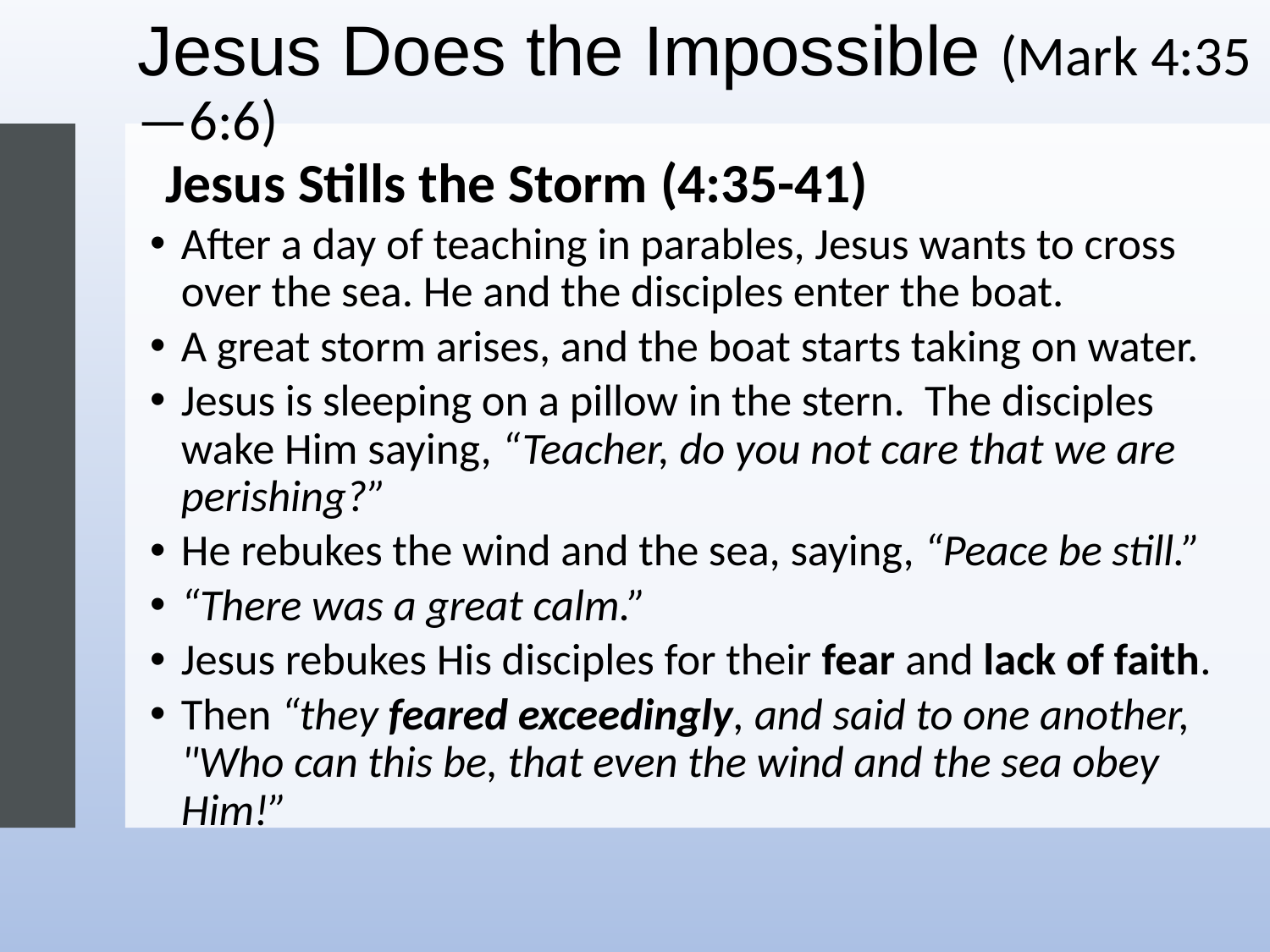

# Jesus Does the Impossible (Mark 4:35—6:6)

Jesus Stills the Storm (4:35-41)
After a day of teaching in parables, Jesus wants to cross over the sea. He and the disciples enter the boat.
A great storm arises, and the boat starts taking on water.
Jesus is sleeping on a pillow in the stern.  The disciples wake Him saying, “Teacher, do you not care that we are perishing?”
He rebukes the wind and the sea, saying, “Peace be still.”
“There was a great calm.”
Jesus rebukes His disciples for their fear and lack of faith.
Then “they feared exceedingly, and said to one another, "Who can this be, that even the wind and the sea obey Him!”